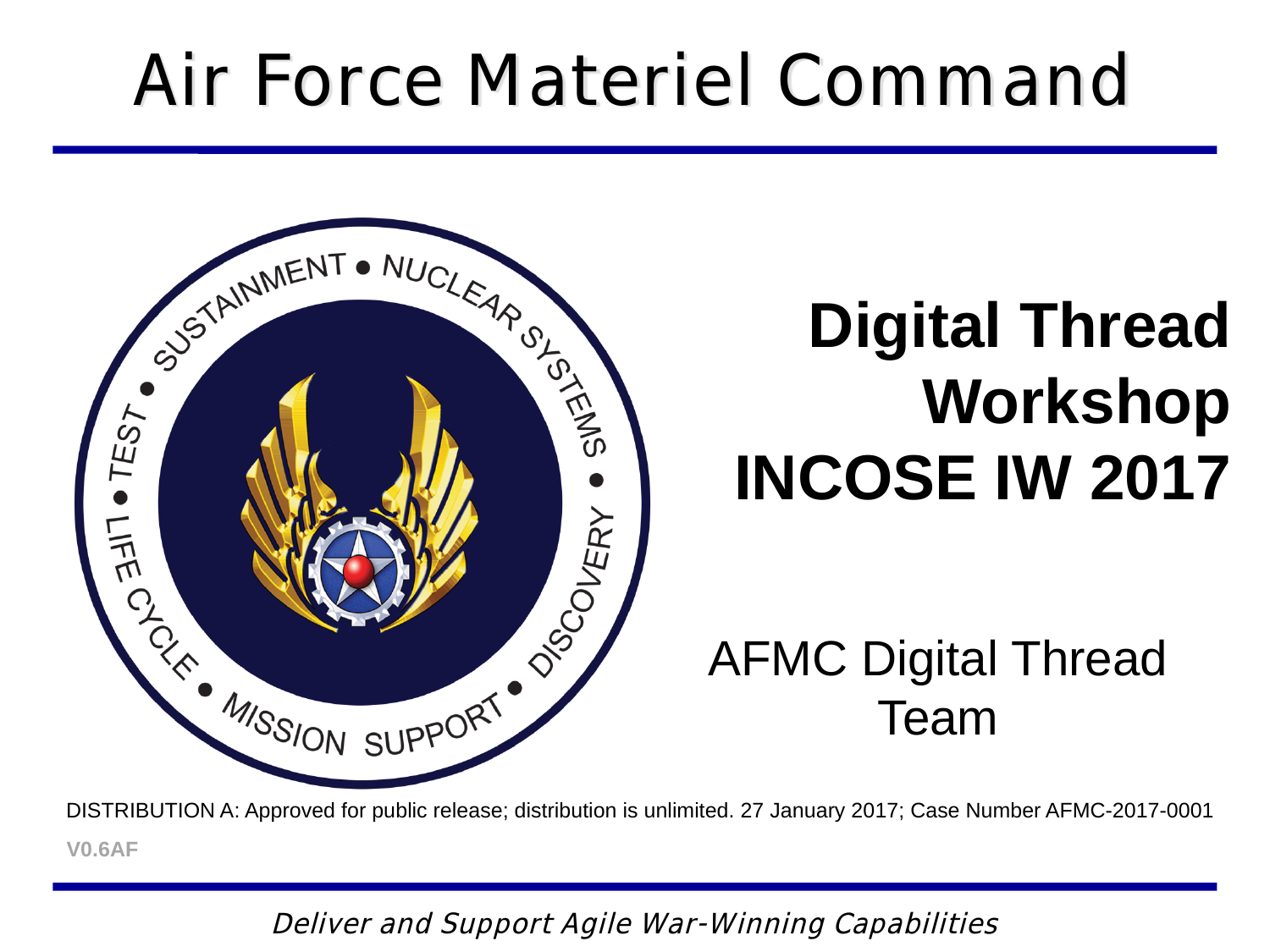

Digital Thread Workshop
INCOSE IW 2017
AFMC Digital Thread Team
DISTRIBUTION A: Approved for public release; distribution is unlimited. 27 January 2017; Case Number AFMC-2017-0001
V0.6AF